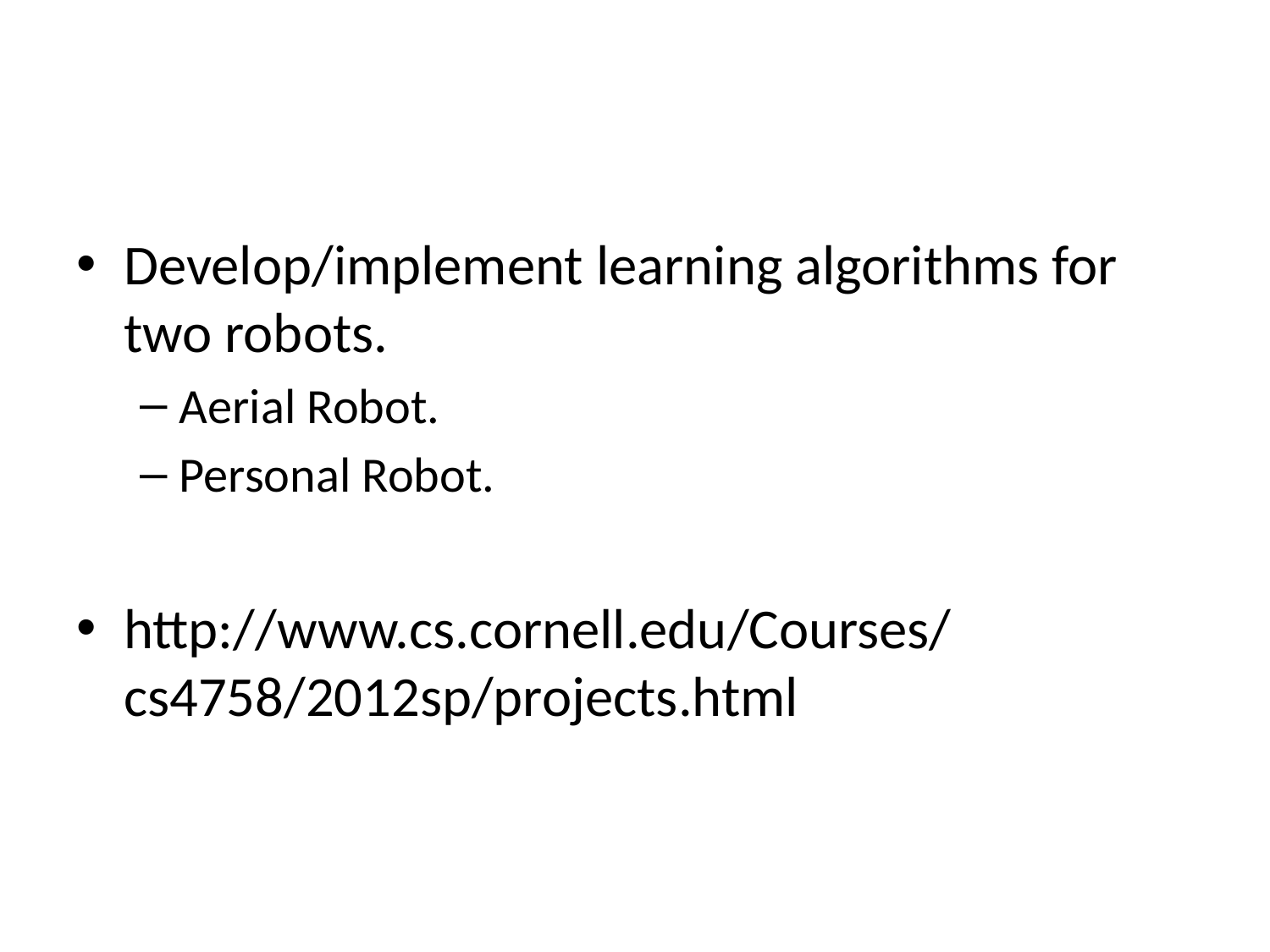

#
Develop/implement learning algorithms for two robots.
Aerial Robot.
Personal Robot.

http://www.cs.cornell.edu/Courses/cs4758/2012sp/projects.html